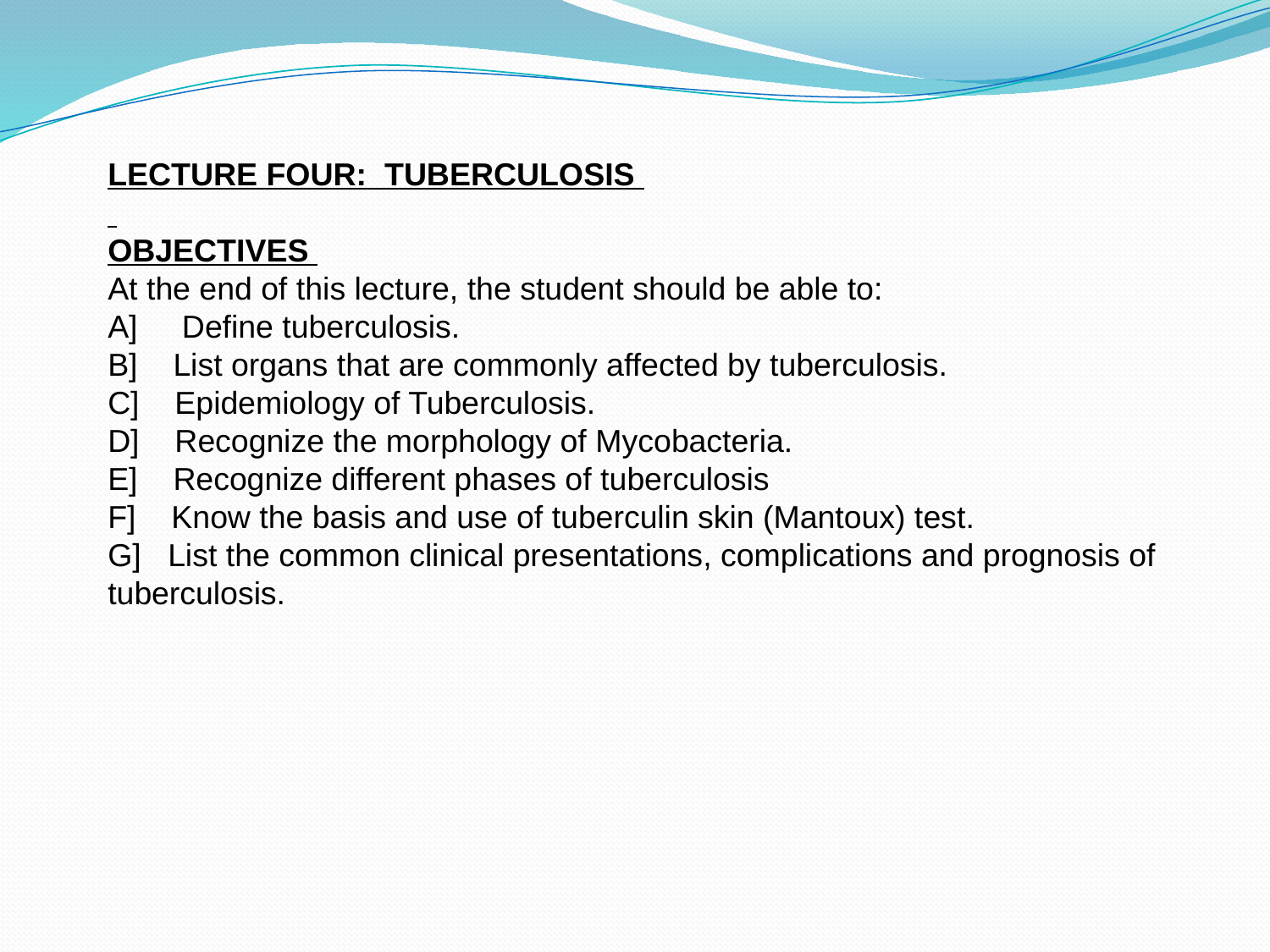

LECTURE FOUR:  TUBERCULOSIS

OBJECTIVES
At the end of this lecture, the student should be able to:
A]     Define tuberculosis.
B]    List organs that are commonly affected by tuberculosis.
C]    Epidemiology of Tuberculosis.
D]    Recognize the morphology of Mycobacteria.
E]    Recognize different phases of tuberculosis
F]    Know the basis and use of tuberculin skin (Mantoux) test.
G]   List the common clinical presentations, complications and prognosis of tuberculosis.